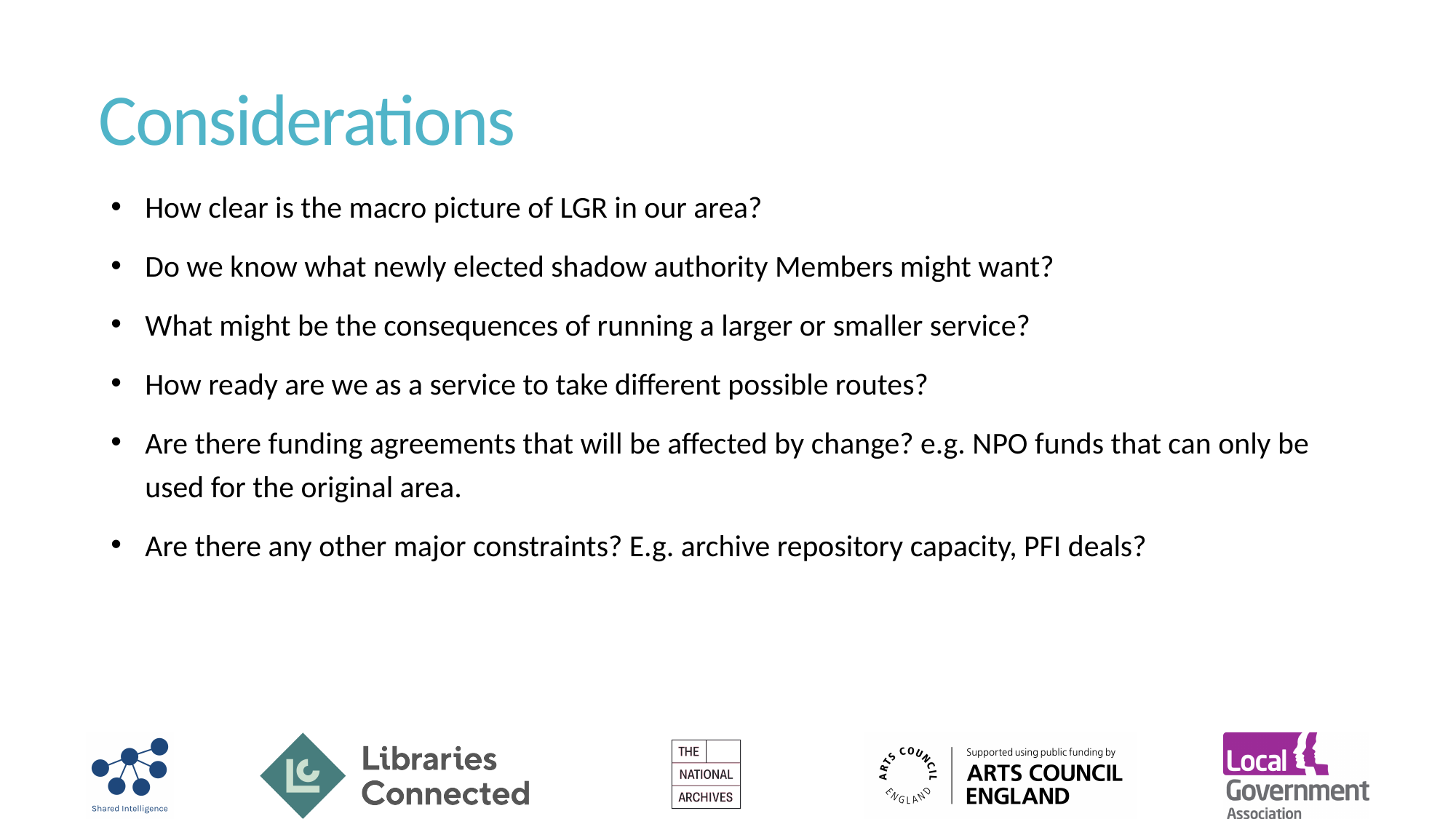

# Considerations
How clear is the macro picture of LGR in our area?
Do we know what newly elected shadow authority Members might want?
What might be the consequences of running a larger or smaller service?
How ready are we as a service to take different possible routes?
Are there funding agreements that will be affected by change? e.g. NPO funds that can only be used for the original area.
Are there any other major constraints? E.g. archive repository capacity, PFI deals?